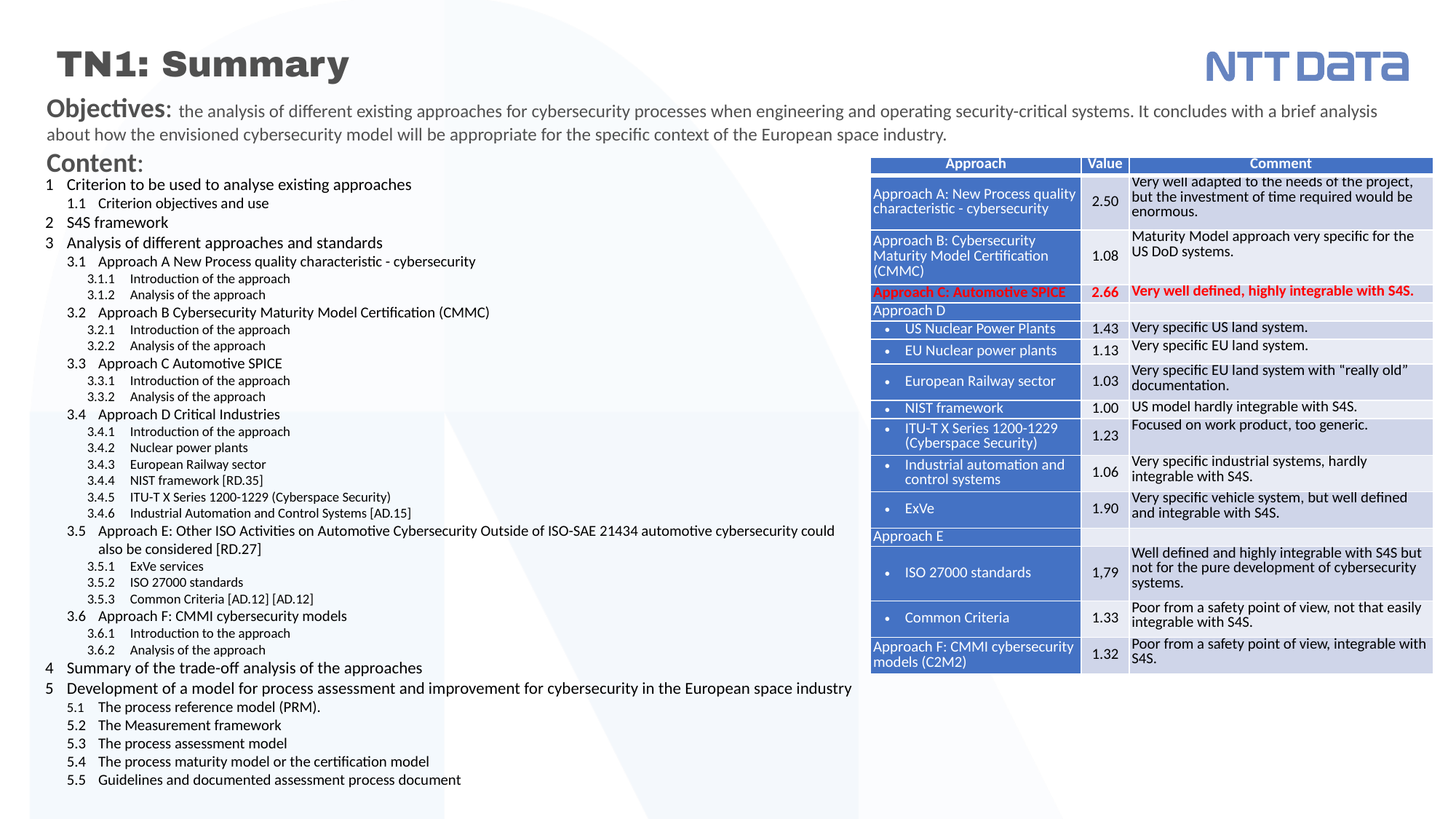

# TN1: Summary
Objectives: the analysis of different existing approaches for cybersecurity processes when engineering and operating security-critical systems. It concludes with a brief analysis about how the envisioned cybersecurity model will be appropriate for the specific context of the European space industry.
Content:
| Approach | Value | Comment |
| --- | --- | --- |
| Approach A: New Process quality characteristic - cybersecurity | 2.50 | Very well adapted to the needs of the project, but the investment of time required would be enormous. |
| Approach B: Cybersecurity Maturity Model Certification (CMMC) | 1.08 | Maturity Model approach very specific for the US DoD systems. |
| Approach C: Automotive SPICE | 2.66 | Very well defined, highly integrable with S4S. |
| Approach D |  |  |
| US Nuclear Power Plants | 1.43 | Very specific US land system. |
| EU Nuclear power plants | 1.13 | Very specific EU land system. |
| European Railway sector | 1.03 | Very specific EU land system with “really old” documentation. |
| NIST framework | 1.00 | US model hardly integrable with S4S. |
| ITU-T X Series 1200-1229 (Cyberspace Security) | 1.23 | Focused on work product, too generic. |
| Industrial automation and control systems | 1.06 | Very specific industrial systems, hardly integrable with S4S. |
| ExVe | 1.90 | Very specific vehicle system, but well defined and integrable with S4S. |
| Approach E |  |  |
| ISO 27000 standards | 1,79 | Well defined and highly integrable with S4S but not for the pure development of cybersecurity systems. |
| Common Criteria | 1.33 | Poor from a safety point of view, not that easily integrable with S4S. |
| Approach F: CMMI cybersecurity models (C2M2) | 1.32 | Poor from a safety point of view, integrable with S4S. |
1	Criterion to be used to analyse existing approaches
1.1	Criterion objectives and use
2	S4S framework
3	Analysis of different approaches and standards
3.1	Approach A New Process quality characteristic - cybersecurity
3.1.1	Introduction of the approach
3.1.2	Analysis of the approach
3.2	Approach B Cybersecurity Maturity Model Certification (CMMC)
3.2.1	Introduction of the approach
3.2.2	Analysis of the approach
3.3	Approach C Automotive SPICE
3.3.1	Introduction of the approach
3.3.2	Analysis of the approach
3.4	Approach D Critical Industries
3.4.1	Introduction of the approach
3.4.2	Nuclear power plants
3.4.3	European Railway sector
3.4.4	NIST framework [RD.35]
3.4.5	ITU-T X Series 1200-1229 (Cyberspace Security)
3.4.6	Industrial Automation and Control Systems [AD.15]
3.5	Approach E: Other ISO Activities on Automotive Cybersecurity Outside of ISO-SAE 21434 automotive cybersecurity could also be considered [RD.27]
3.5.1	ExVe services
3.5.2	ISO 27000 standards
3.5.3	Common Criteria [AD.12] [AD.12]
3.6	Approach F: CMMI cybersecurity models
3.6.1	Introduction to the approach
3.6.2	Analysis of the approach
4	Summary of the trade-off analysis of the approaches
5	Development of a model for process assessment and improvement for cybersecurity in the European space industry
5.1	The process reference model (PRM).
5.2	The Measurement framework
5.3	The process assessment model
5.4	The process maturity model or the certification model
5.5	Guidelines and documented assessment process document